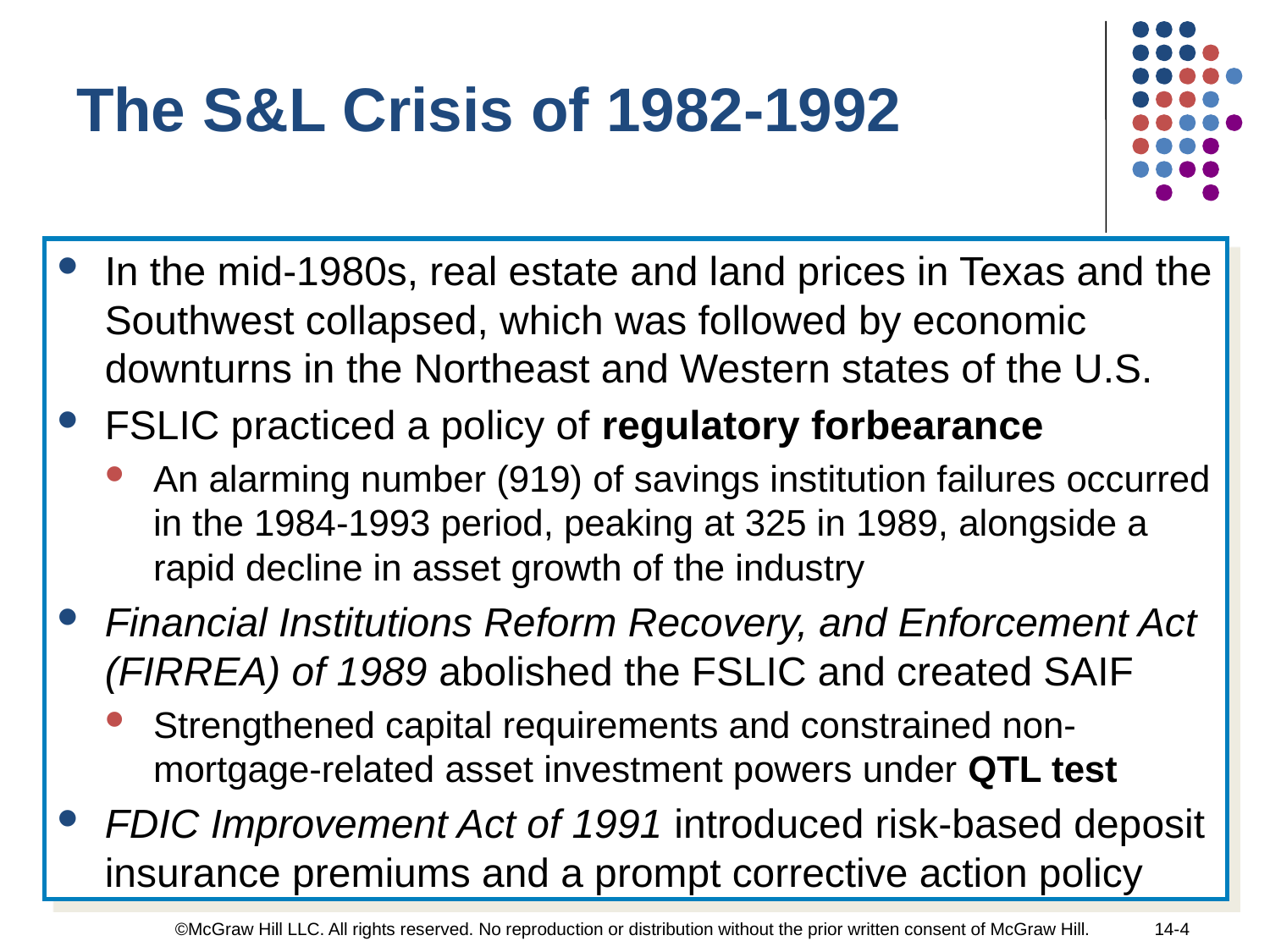

The S&L Crisis of 1982-1992
In the mid-1980s, real estate and land prices in Texas and the Southwest collapsed, which was followed by economic downturns in the Northeast and Western states of the U.S.
FSLIC practiced a policy of regulatory forbearance
An alarming number (919) of savings institution failures occurred in the 1984-1993 period, peaking at 325 in 1989, alongside a rapid decline in asset growth of the industry
Financial Institutions Reform Recovery, and Enforcement Act (FIRREA) of 1989 abolished the FSLIC and created SAIF
Strengthened capital requirements and constrained non-mortgage-related asset investment powers under QTL test
FDIC Improvement Act of 1991 introduced risk-based deposit insurance premiums and a prompt corrective action policy

©McGraw Hill LLC. All rights reserved. No reproduction or distribution without the prior written consent of McGraw Hill.
14-4